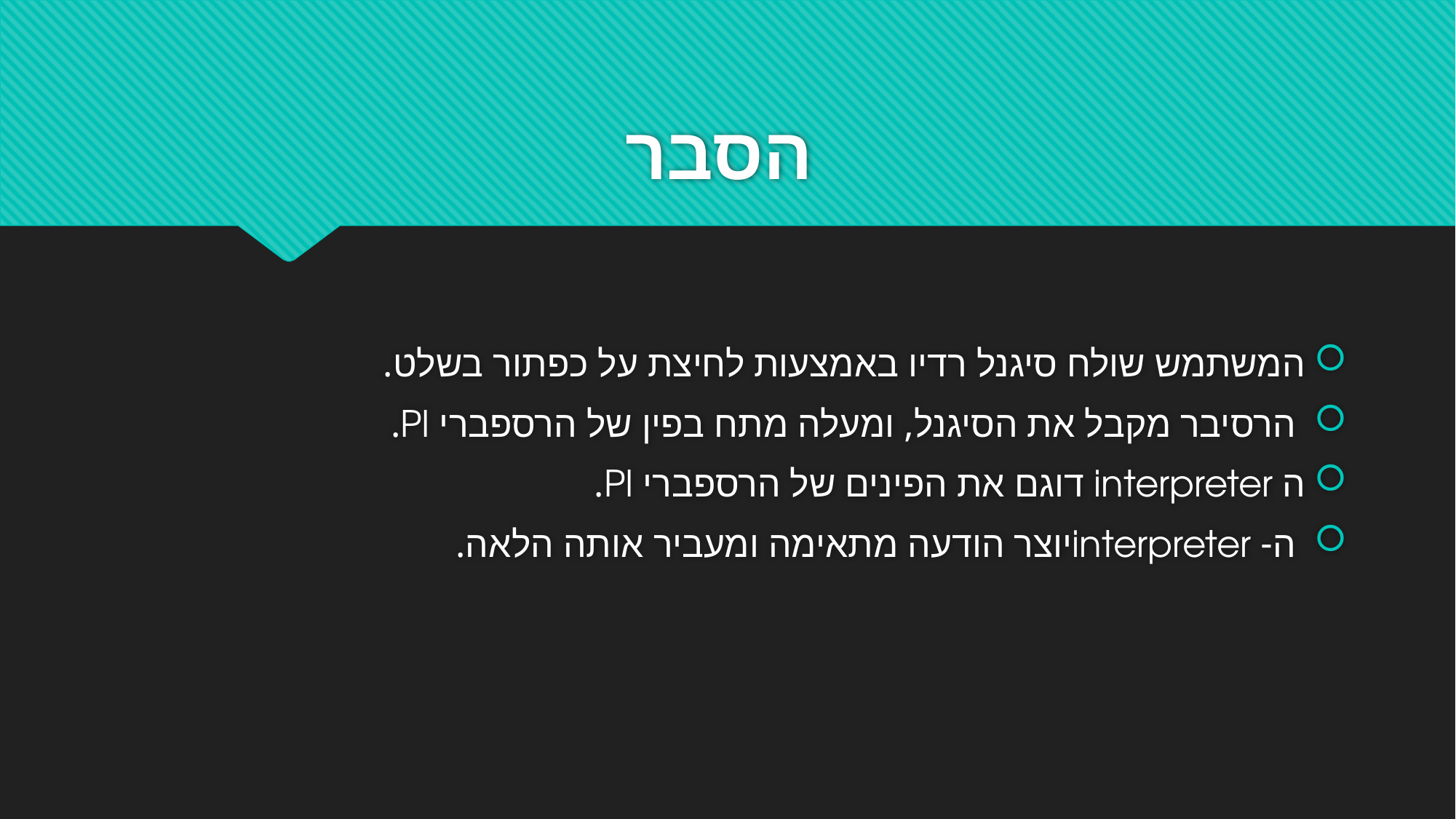

# הסבר
המשתמש שולח סיגנל רדיו באמצעות לחיצת על כפתור בשלט.
 הרסיבר מקבל את הסיגנל, ומעלה מתח בפין של הרספברי PI.
ה interpreter דוגם את הפינים של הרספברי PI.
 ה- interpreterיוצר הודעה מתאימה ומעביר אותה הלאה.